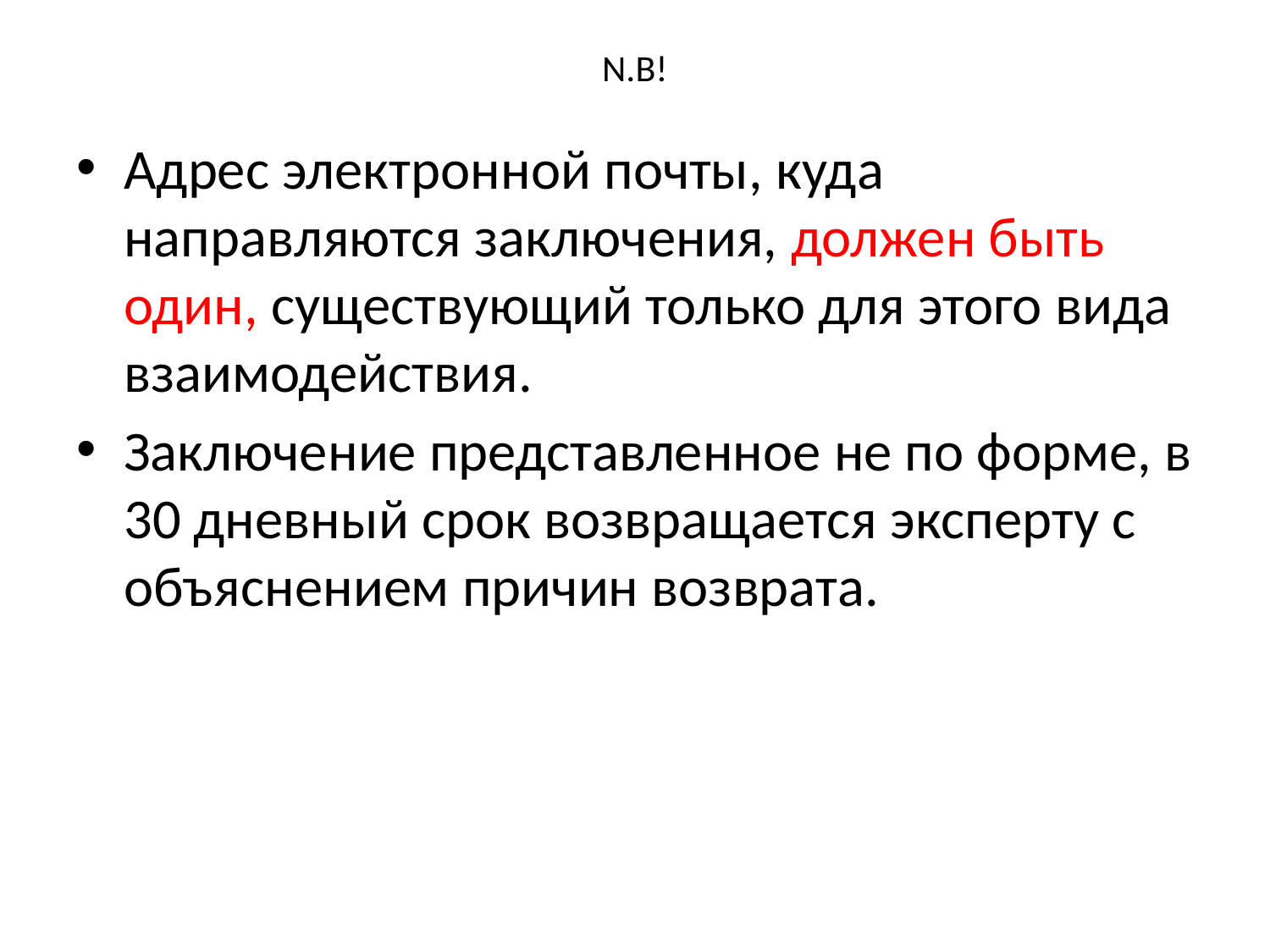

# N.B!
Адрес электронной почты, куда направляются заключения, должен быть один, существующий только для этого вида взаимодействия.
Заключение представленное не по форме, в 30 дневный срок возвращается эксперту с объяснением причин возврата.